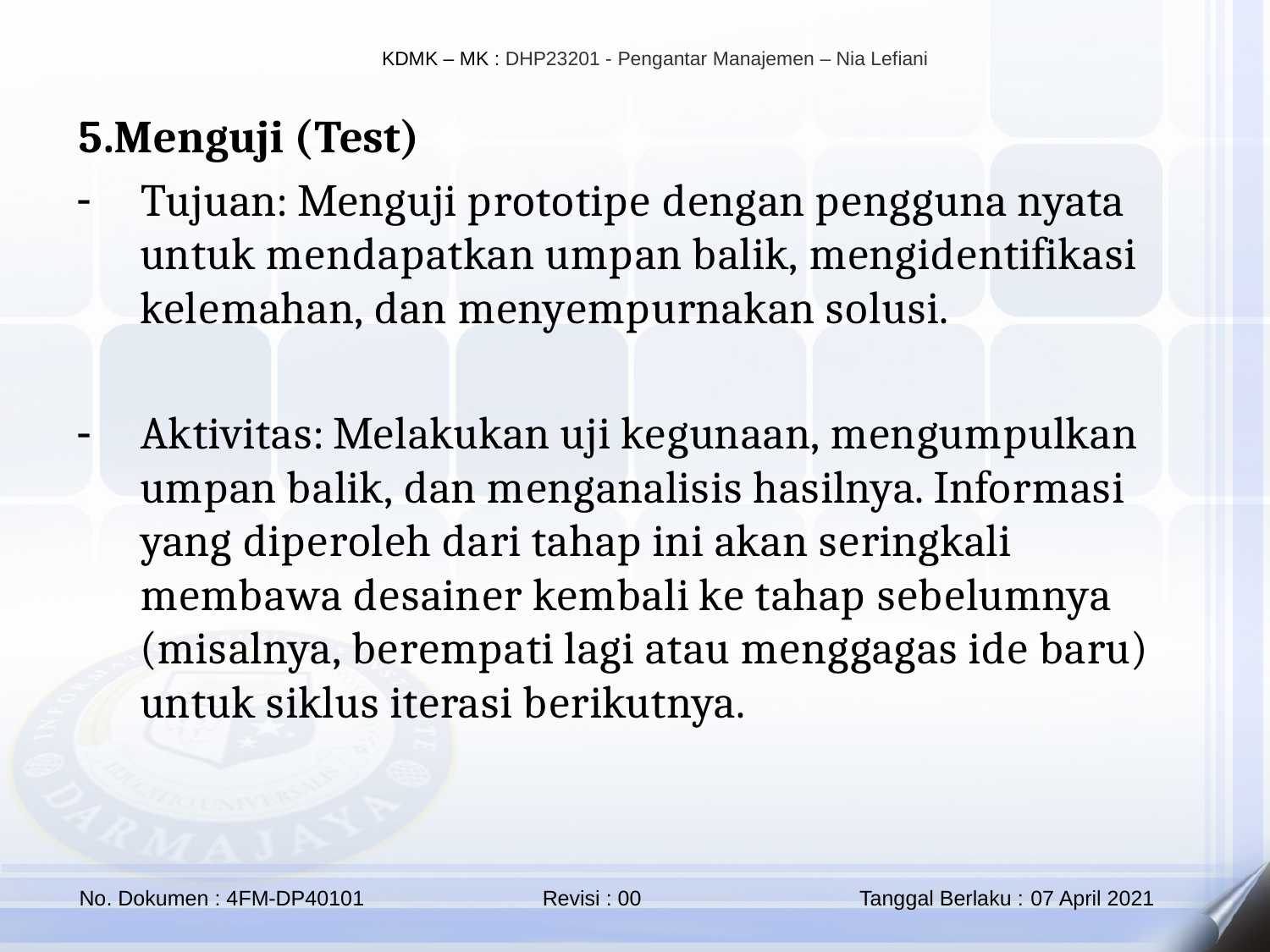

5.Menguji (Test)
Tujuan: Menguji prototipe dengan pengguna nyata untuk mendapatkan umpan balik, mengidentifikasi kelemahan, dan menyempurnakan solusi.

Aktivitas: Melakukan uji kegunaan, mengumpulkan umpan balik, dan menganalisis hasilnya. Informasi yang diperoleh dari tahap ini akan seringkali membawa desainer kembali ke tahap sebelumnya (misalnya, berempati lagi atau menggagas ide baru) untuk siklus iterasi berikutnya.